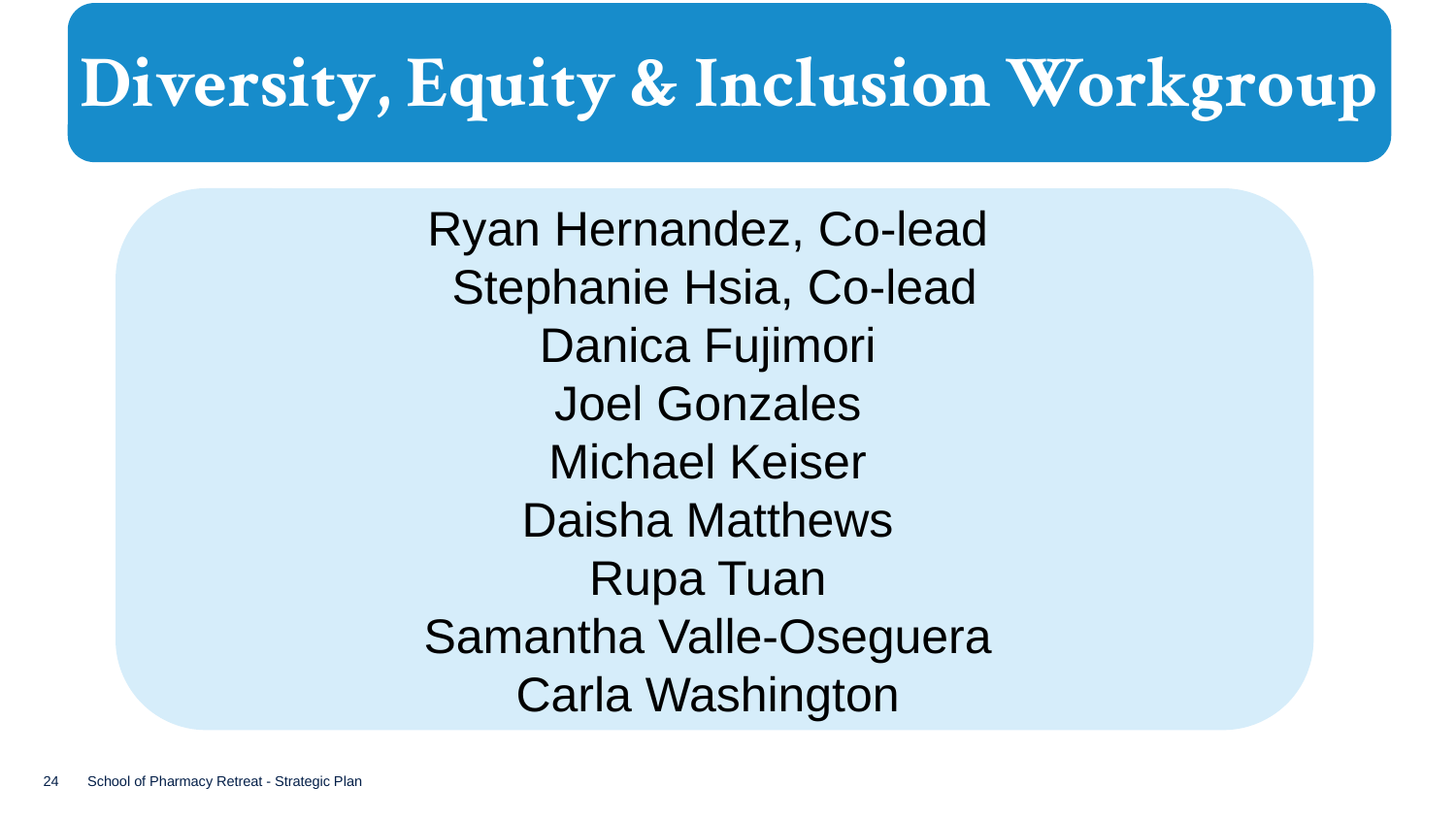

Diversity, Equity & Inclusion Workgroup
Ryan Hernandez, Co-lead
Stephanie Hsia, Co-lead
Danica Fujimori
Joel Gonzales
Michael Keiser
Daisha Matthews
Rupa Tuan
Samantha Valle-Oseguera
Carla Washington
24
School of Pharmacy Retreat - Strategic Plan